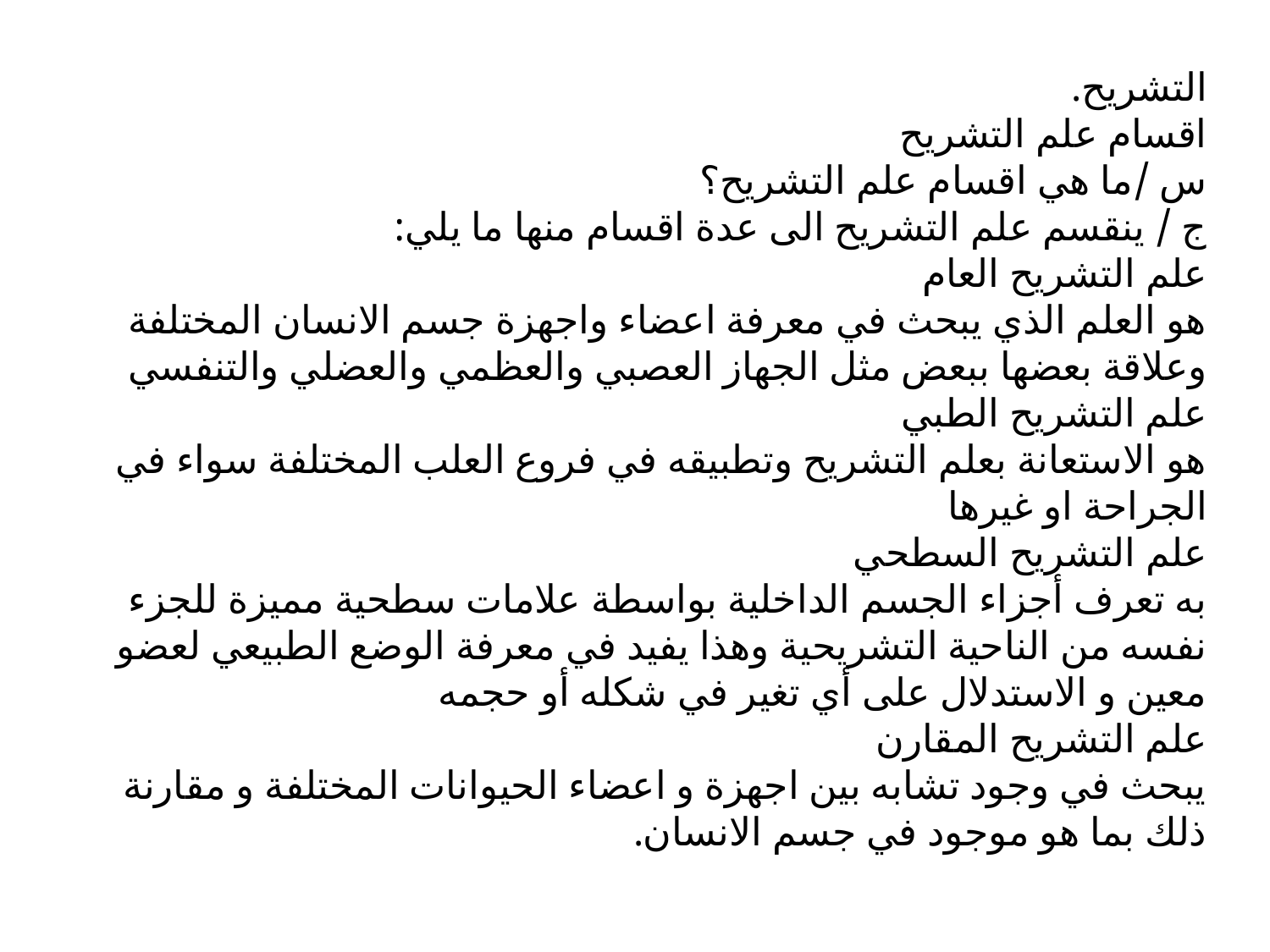

التشريح.
اقسام علم التشريح
س /ما هي اقسام علم التشريح؟
ج / ينقسم علم التشريح الى عدة اقسام منها ما يلي:
علم التشريح العام
هو العلم الذي يبحث في معرفة اعضاء واجهزة جسم الانسان المختلفة وعلاقة بعضها ببعض مثل الجهاز العصبي والعظمي والعضلي والتنفسي
علم التشريح الطبي
هو الاستعانة بعلم التشريح وتطبيقه في فروع العلب المختلفة سواء في الجراحة او غيرها
علم التشريح السطحي
به تعرف أجزاء الجسم الداخلية بواسطة علامات سطحية مميزة للجزء نفسه من الناحية التشريحية وهذا يفيد في معرفة الوضع الطبيعي لعضو معين و الاستدلال على أي تغير في شكله أو حجمه
علم التشريح المقارن
يبحث في وجود تشابه بين اجهزة و اعضاء الحيوانات المختلفة و مقارنة ذلك بما هو موجود في جسم الانسان.